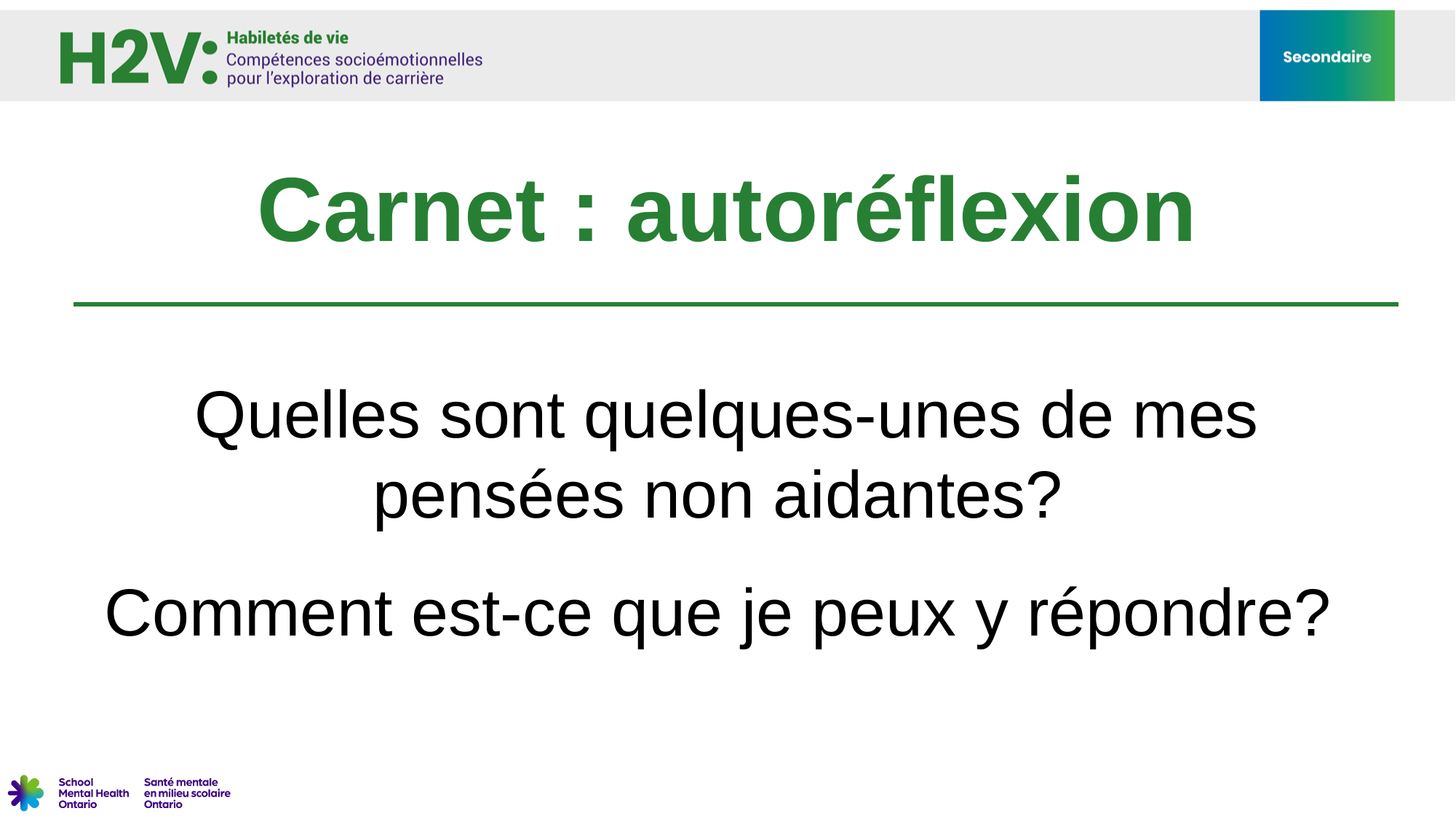

# Carnet : autoréflexion
Quelles sont quelques-unes de mes pensées non aidantes?
Comment est-ce que je peux y répondre?